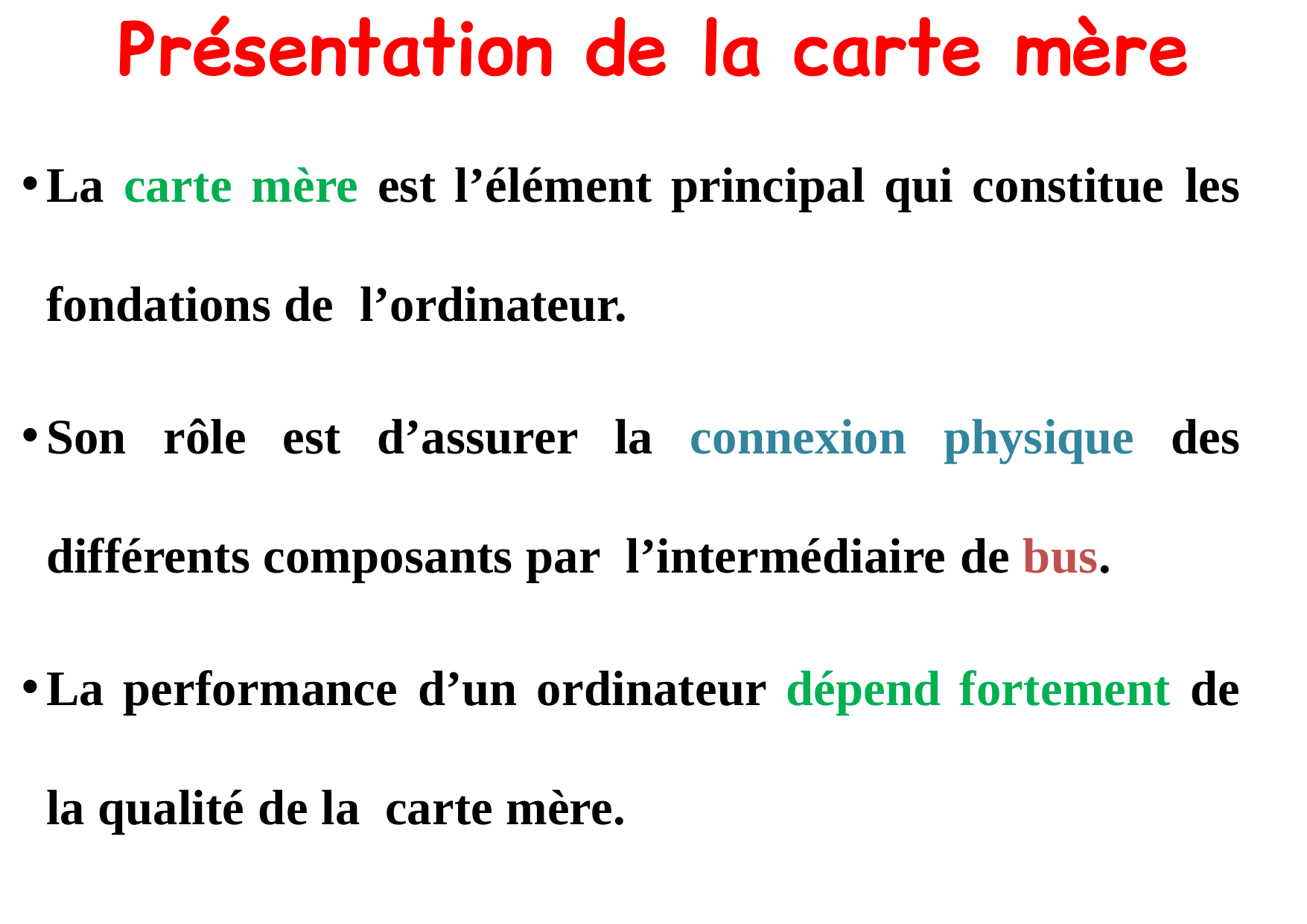

# Présentation de la carte mère
La carte mère est l’élément principal qui constitue les fondations de  l’ordinateur.
Son rôle est d’assurer la connexion physique des différents composants par  l’intermédiaire de bus.
La performance d’un ordinateur dépend fortement de la qualité de la  carte mère.